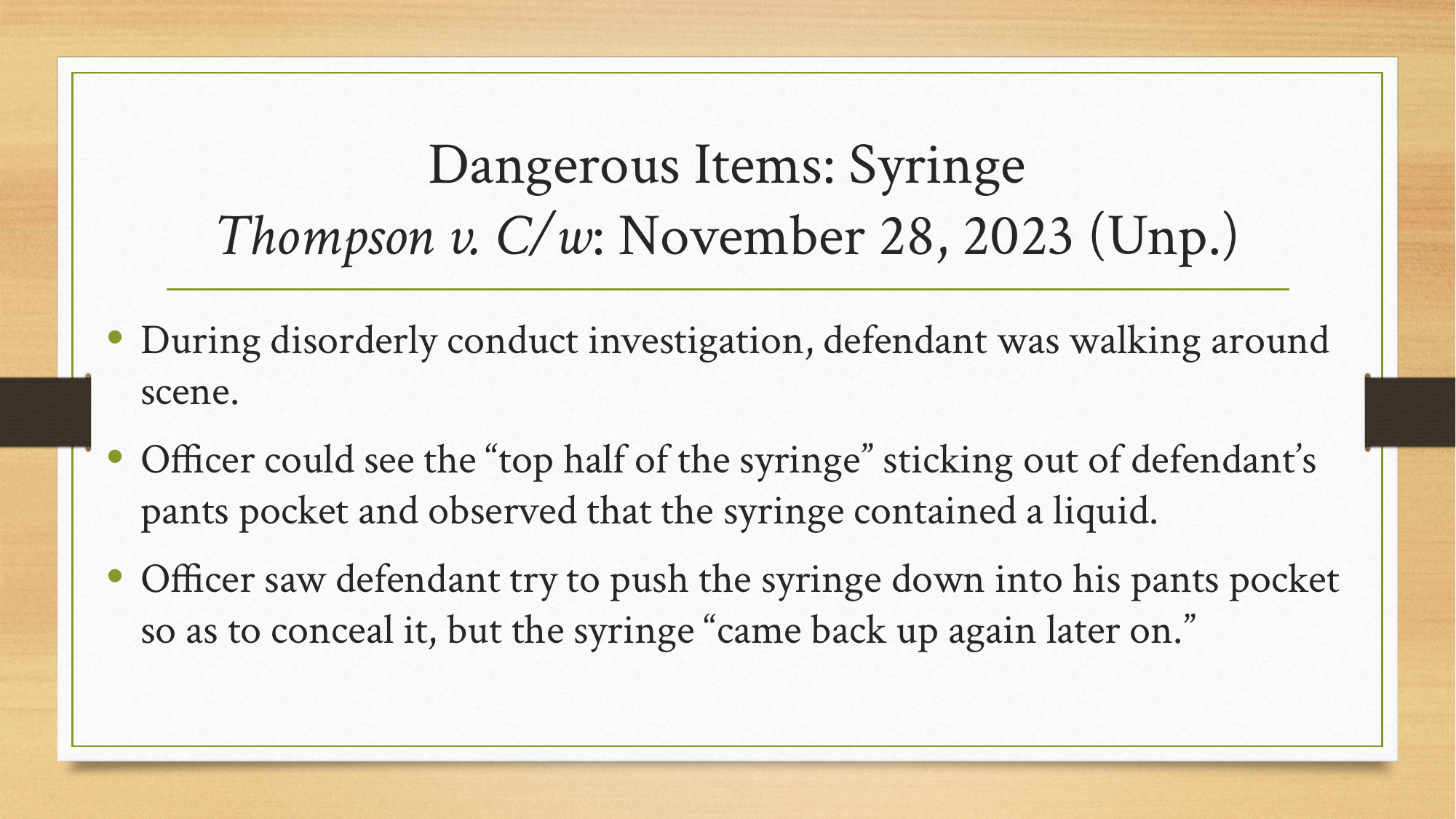

# Dangerous Items: Syringe Thompson v. C/w: November 28, 2023 (Unp.)
During disorderly conduct investigation, defendant was walking around scene.
Officer could see the “top half of the syringe” sticking out of defendant’s pants pocket and observed that the syringe contained a liquid.
Officer saw defendant try to push the syringe down into his pants pocket so as to conceal it, but the syringe “came back up again later on.”